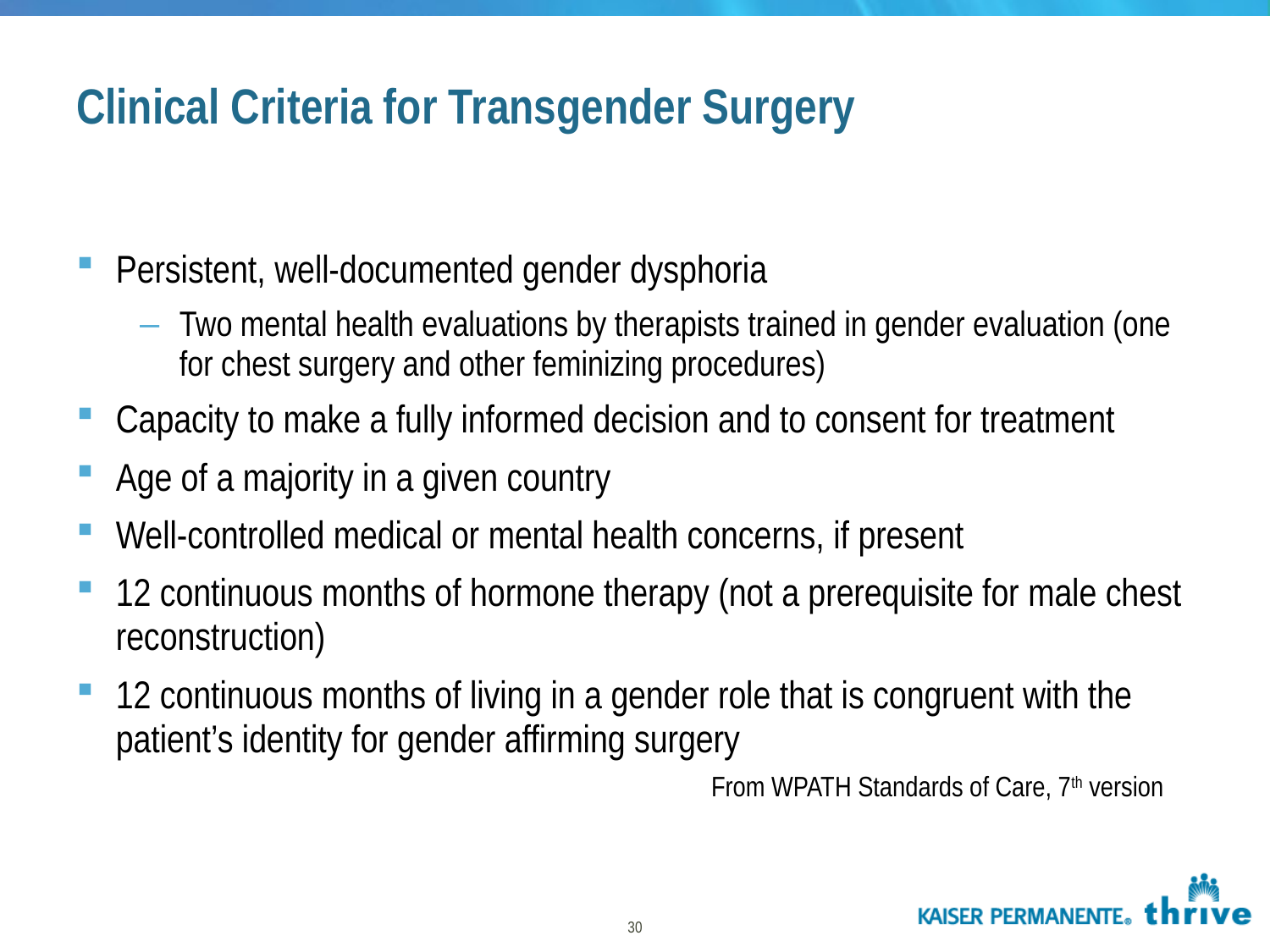

# Clinical Criteria for Transgender Surgery
Persistent, well-documented gender dysphoria
Two mental health evaluations by therapists trained in gender evaluation (one for chest surgery and other feminizing procedures)
Capacity to make a fully informed decision and to consent for treatment
Age of a majority in a given country
Well-controlled medical or mental health concerns, if present
12 continuous months of hormone therapy (not a prerequisite for male chest reconstruction)
12 continuous months of living in a gender role that is congruent with the patient’s identity for gender affirming surgery
					From WPATH Standards of Care, 7th version
30